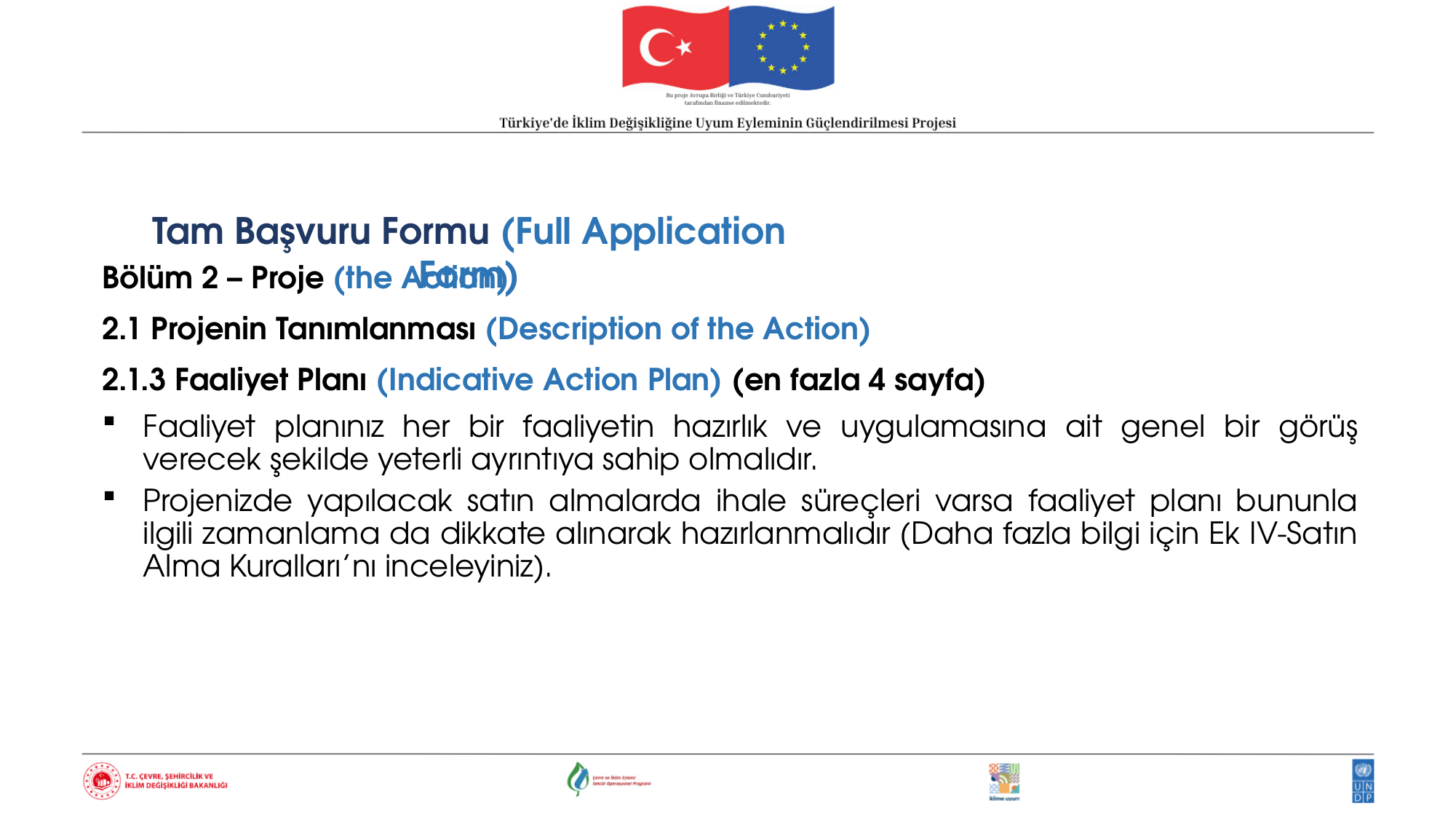

Tam Başvuru Formu (Full Application Form)
Bölüm 2 – Proje (the Action)
2.1 Projenin Tanımlanması (Description of the Action)
2.1.3 Faaliyet Planı (Indicative Action Plan) (en fazla 4 sayfa)
Faaliyet planınız her bir faaliyetin hazırlık ve uygulamasına ait genel bir görüş verecek şekilde yeterli ayrıntıya sahip olmalıdır.
Projenizde yapılacak satın almalarda ihale süreçleri varsa faaliyet planı bununla ilgili zamanlama da dikkate alınarak hazırlanmalıdır (Daha fazla bilgi için Ek IV-Satın Alma Kuralları’nı inceleyiniz).